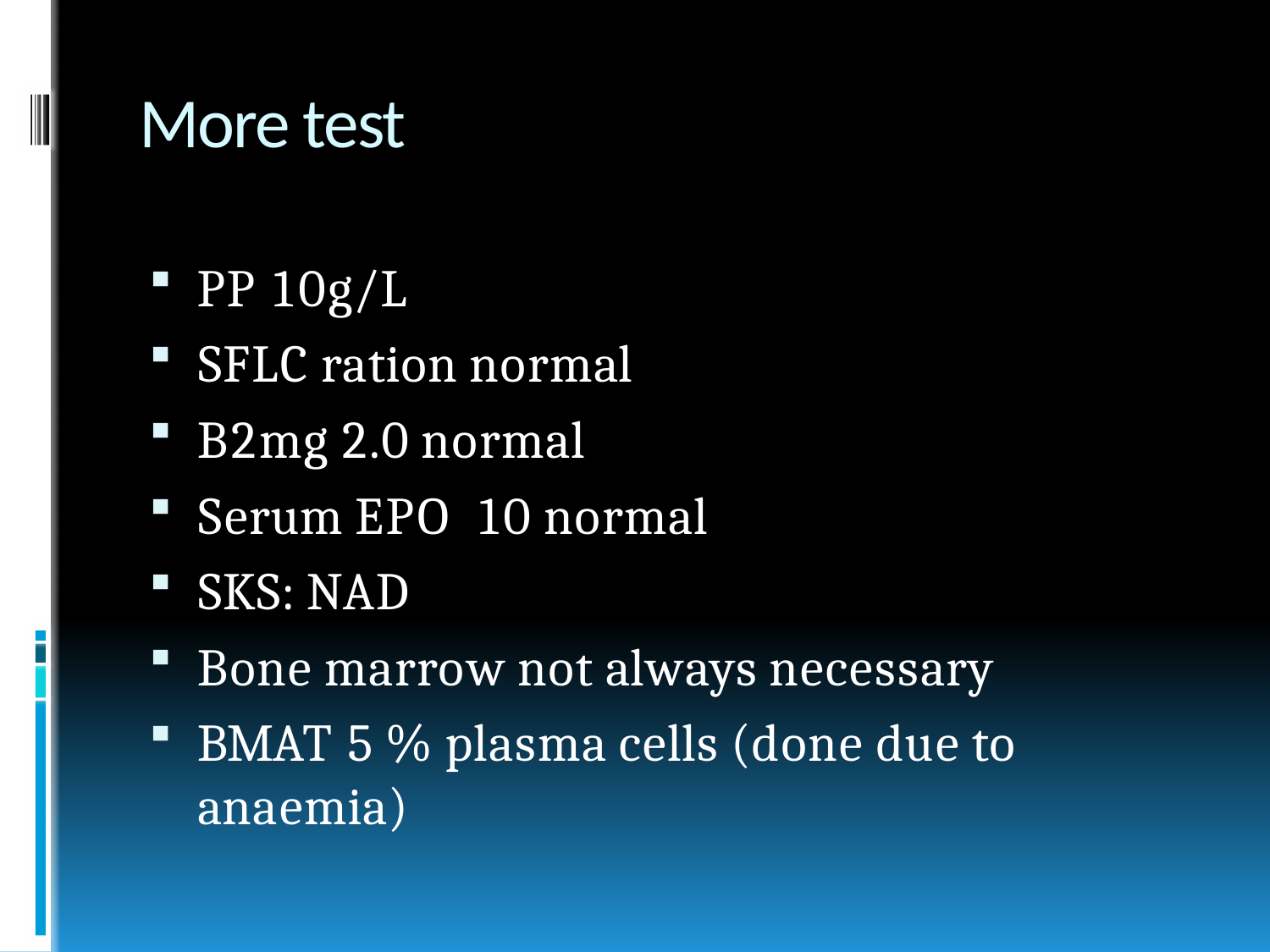

# More test
PP 10g/L
SFLC ration normal
B2mg 2.0 normal
Serum EPO  10 normal
SKS: NAD
Bone marrow not always necessary
BMAT 5 % plasma cells (done due to anaemia)